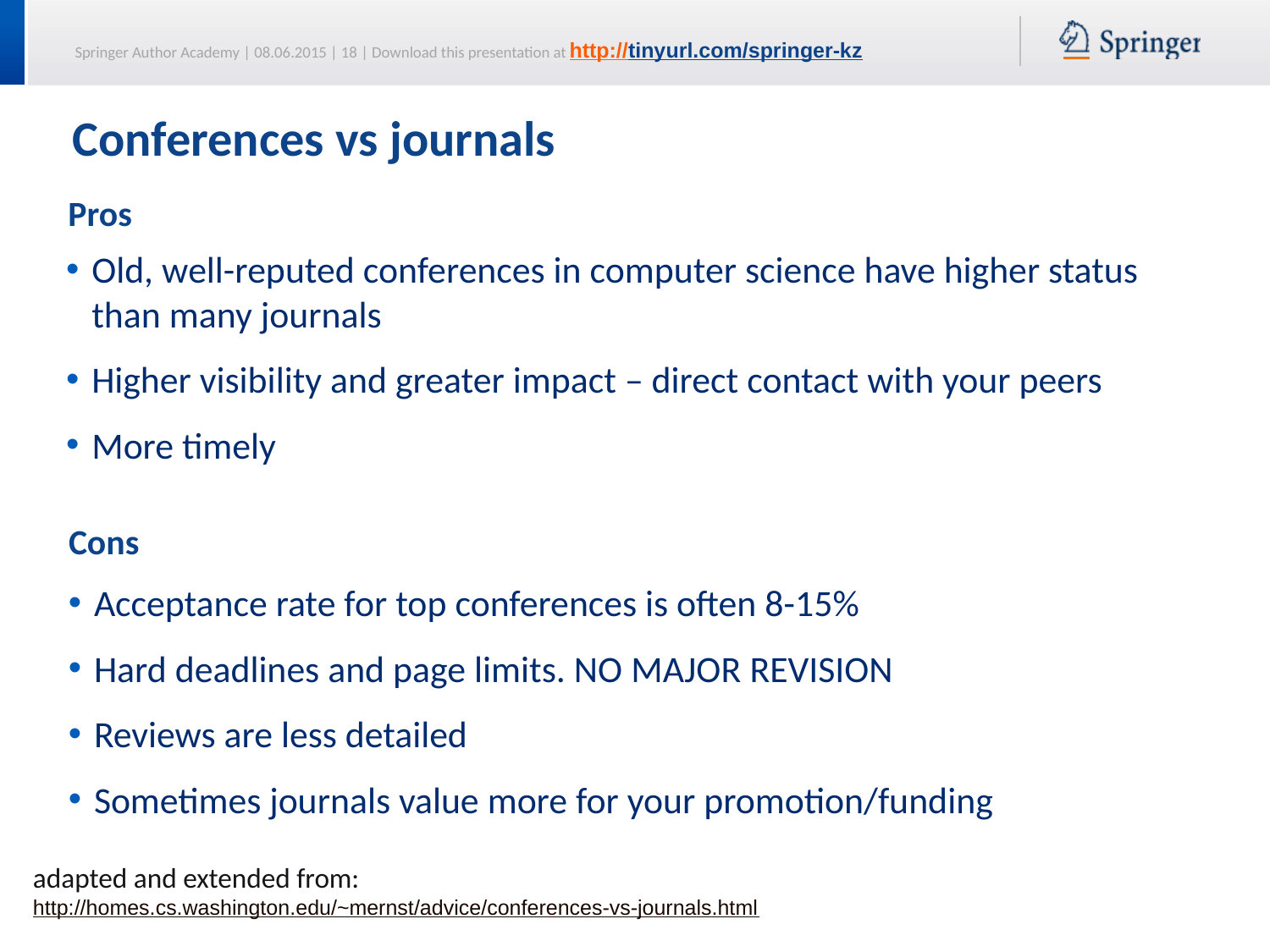

# Conferences vs journals
Pros
Old, well-reputed conferences in computer science have higher status than many journals
Higher visibility and greater impact – direct contact with your peers
More timely
Cons
Acceptance rate for top conferences is often 8-15%
Hard deadlines and page limits. NO MAJOR REVISION
Reviews are less detailed
Sometimes journals value more for your promotion/funding
adapted and extended from:
http://homes.cs.washington.edu/~mernst/advice/conferences-vs-journals.html